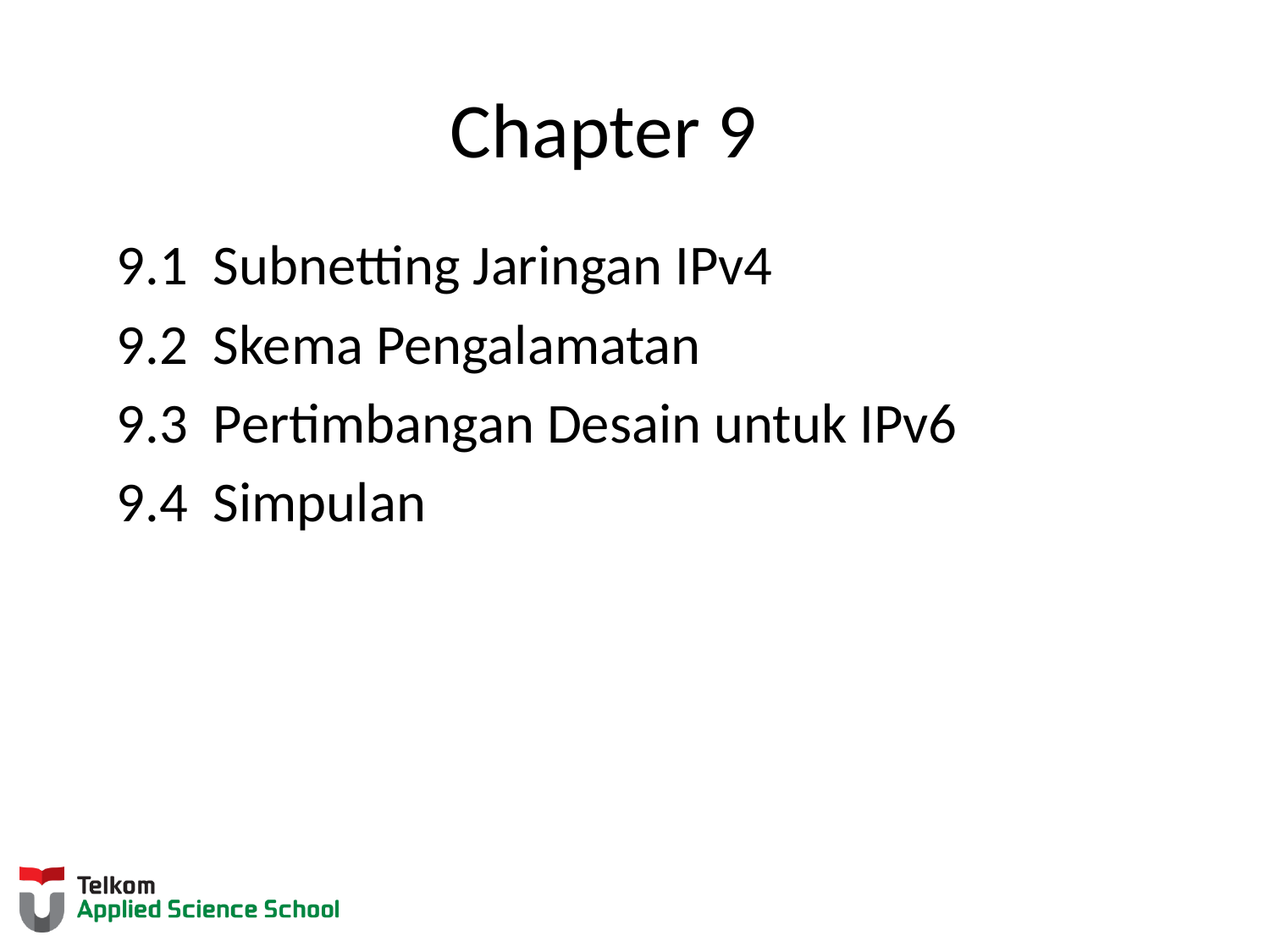

# Chapter 9
9.1  Subnetting Jaringan IPv4
9.2  Skema Pengalamatan
9.3  Pertimbangan Desain untuk IPv6
9.4  Simpulan